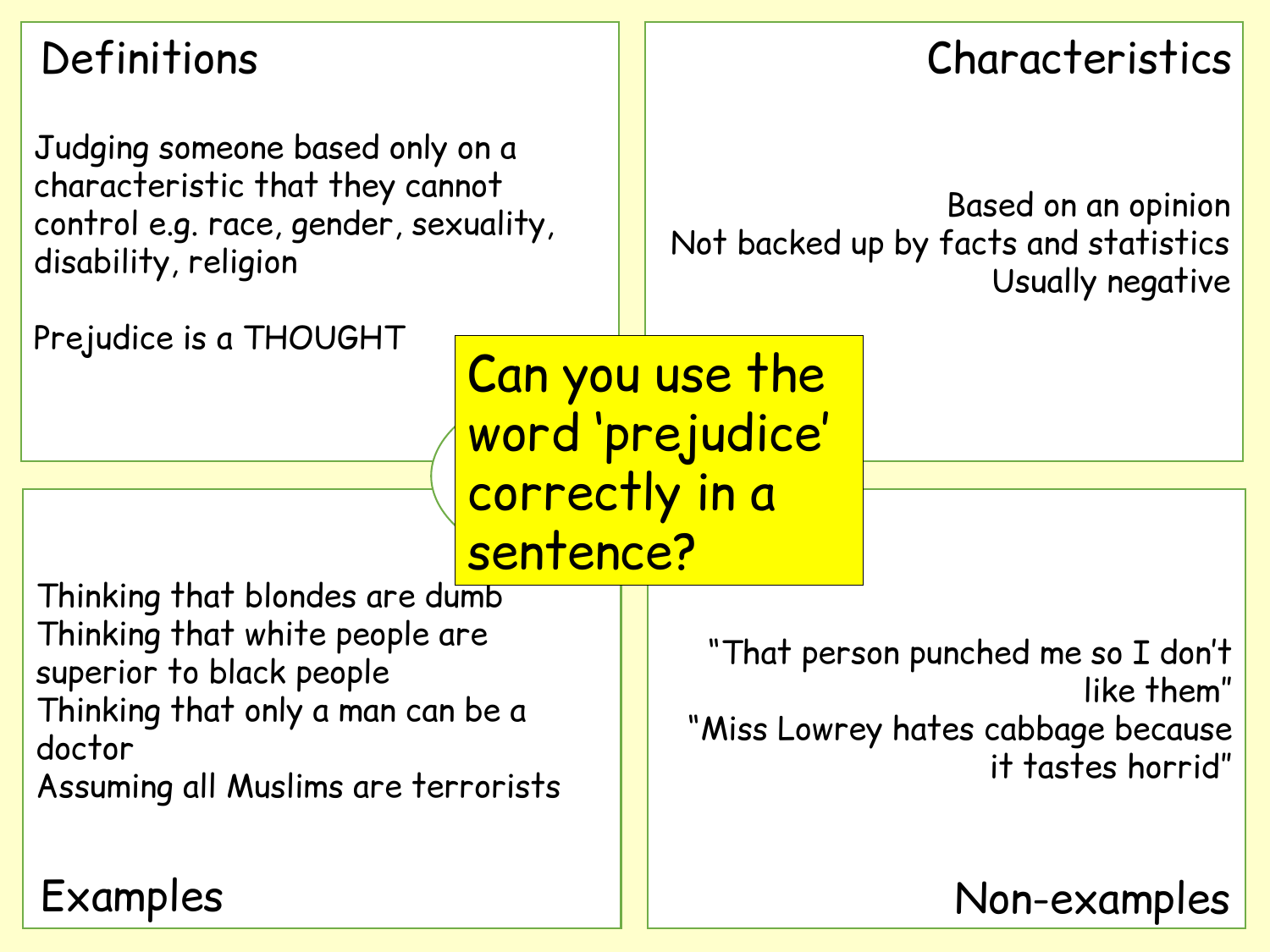

Judging someone based only on a characteristic that they cannot control e.g. race, gender, sexuality, disability, religion

Prejudice is a THOUGHT
Based on an opinion
Not backed up by facts and statistics
Usually negative
Definitions

Characteristics

Can you use the word ‘prejudice’ correctly in a sentence?

Prejudice
“That person punched me so I don’t like them”
“Miss Lowrey hates cabbage because it tastes horrid”
Thinking that blondes are dumb
Thinking that white people are superior to black people
Thinking that only a man can be a doctor
Assuming all Muslims are terrorists

Examples
Non-examples